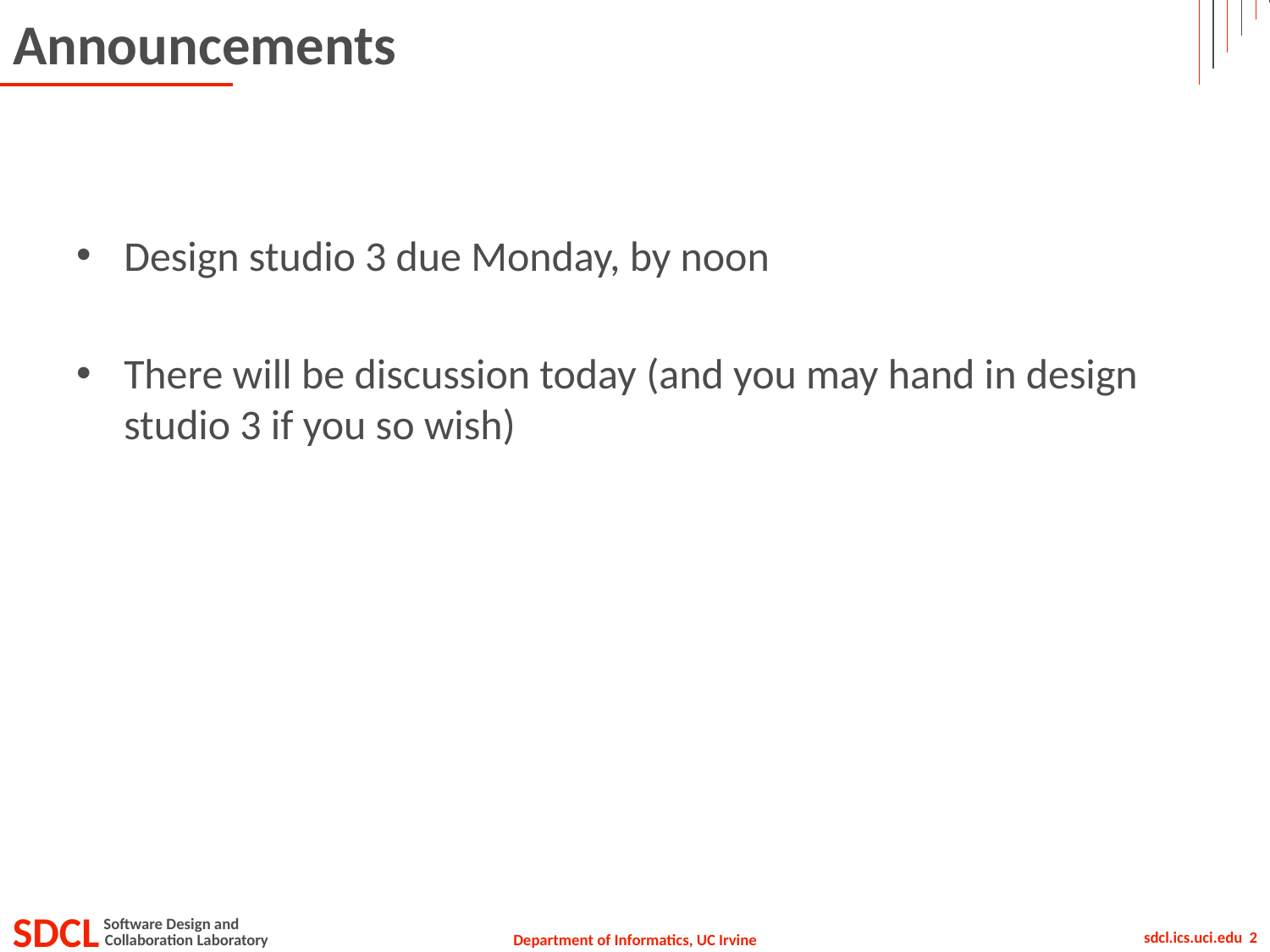

# Announcements
Design studio 3 due Monday, by noon

There will be discussion today (and you may hand in design studio 3 if you so wish)